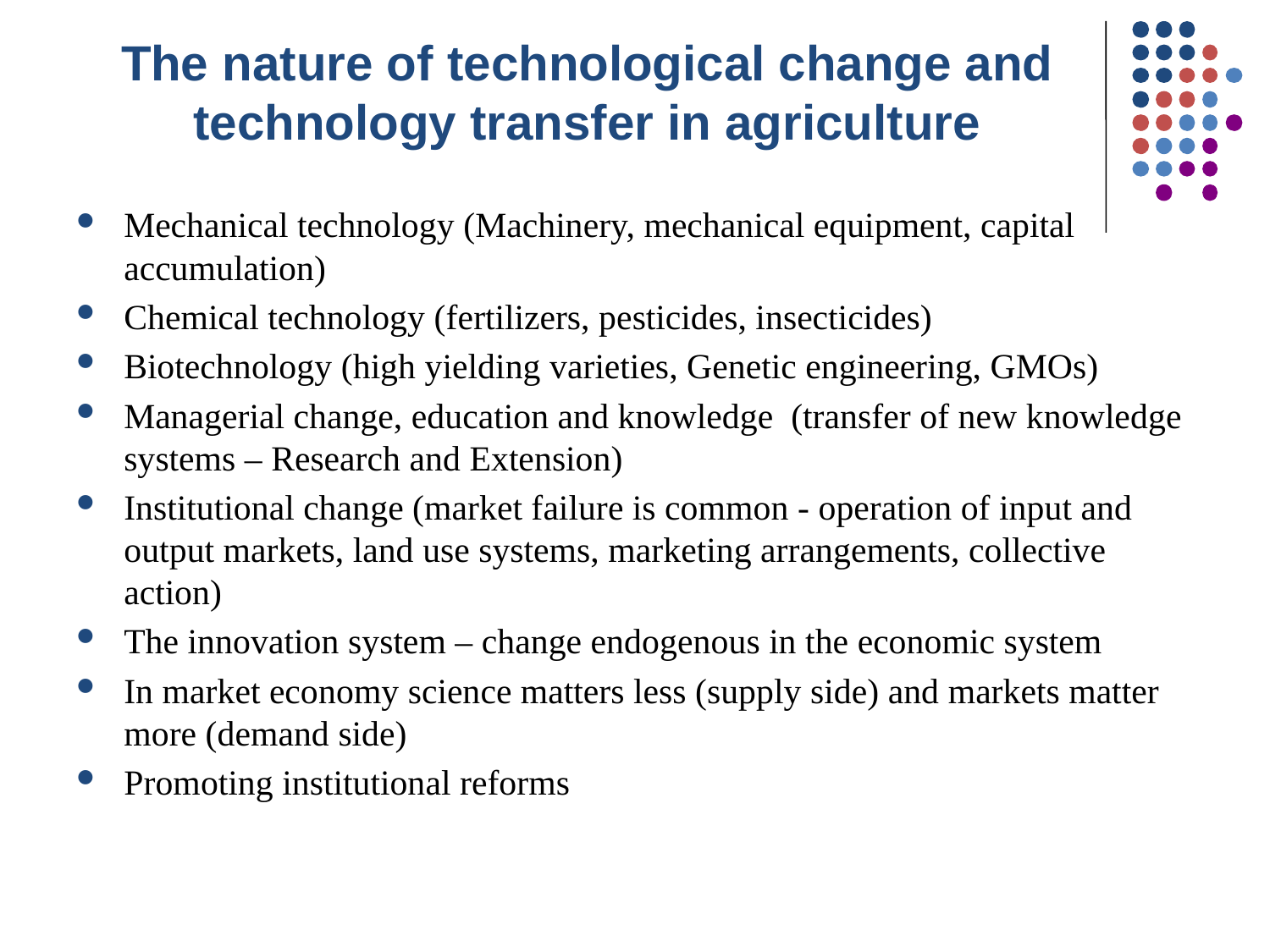

# The nature of technological change and technology transfer in agriculture
Mechanical technology (Machinery, mechanical equipment, capital accumulation)
Chemical technology (fertilizers, pesticides, insecticides)
Biotechnology (high yielding varieties, Genetic engineering, GMOs)
Managerial change, education and knowledge  (transfer of new knowledge systems – Research and Extension)
Institutional change (market failure is common - operation of input and output markets, land use systems, marketing arrangements, collective action)
The innovation system – change endogenous in the economic system
In market economy science matters less (supply side) and markets matter more (demand side)
Promoting institutional reforms